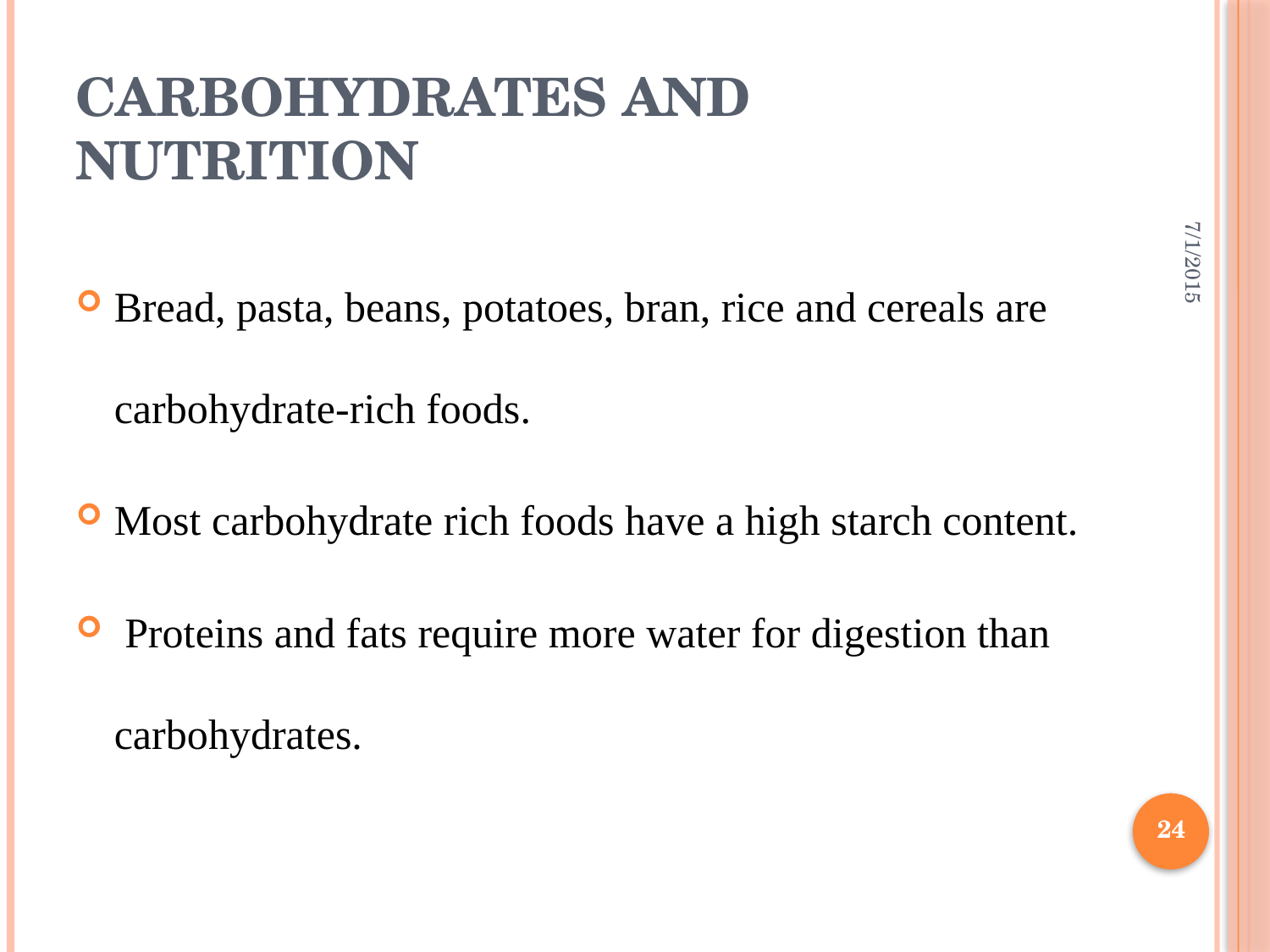

# Carbohydrates and nutrition
7/1/2015
Bread, pasta, beans, potatoes, bran, rice and cereals are carbohydrate-rich foods.
Most carbohydrate rich foods have a high starch content.
 Proteins and fats require more water for digestion than carbohydrates.

24